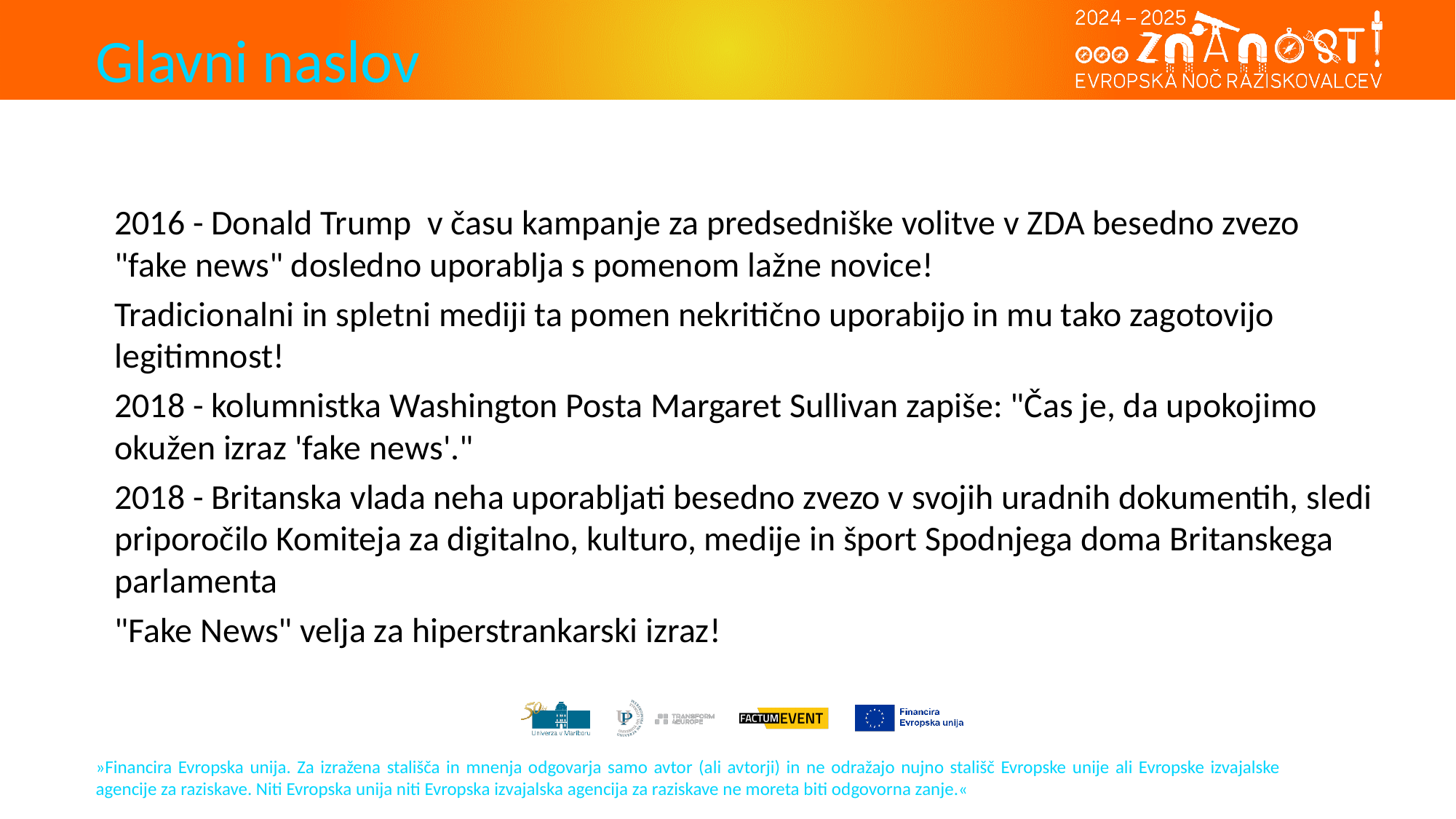

#
2016 - Donald Trump  v času kampanje za predsedniške volitve v ZDA besedno zvezo "fake news" dosledno uporablja s pomenom lažne novice!
Tradicionalni in spletni mediji ta pomen nekritično uporabijo in mu tako zagotovijo legitimnost!
2018 - kolumnistka Washington Posta Margaret Sullivan zapiše: "Čas je, da upokojimo okužen izraz 'fake news'."
2018 - Britanska vlada neha uporabljati besedno zvezo v svojih uradnih dokumentih, sledi priporočilo Komiteja za digitalno, kulturo, medije in šport Spodnjega doma Britanskega parlamenta
"Fake News" velja za hiperstrankarski izraz!
4